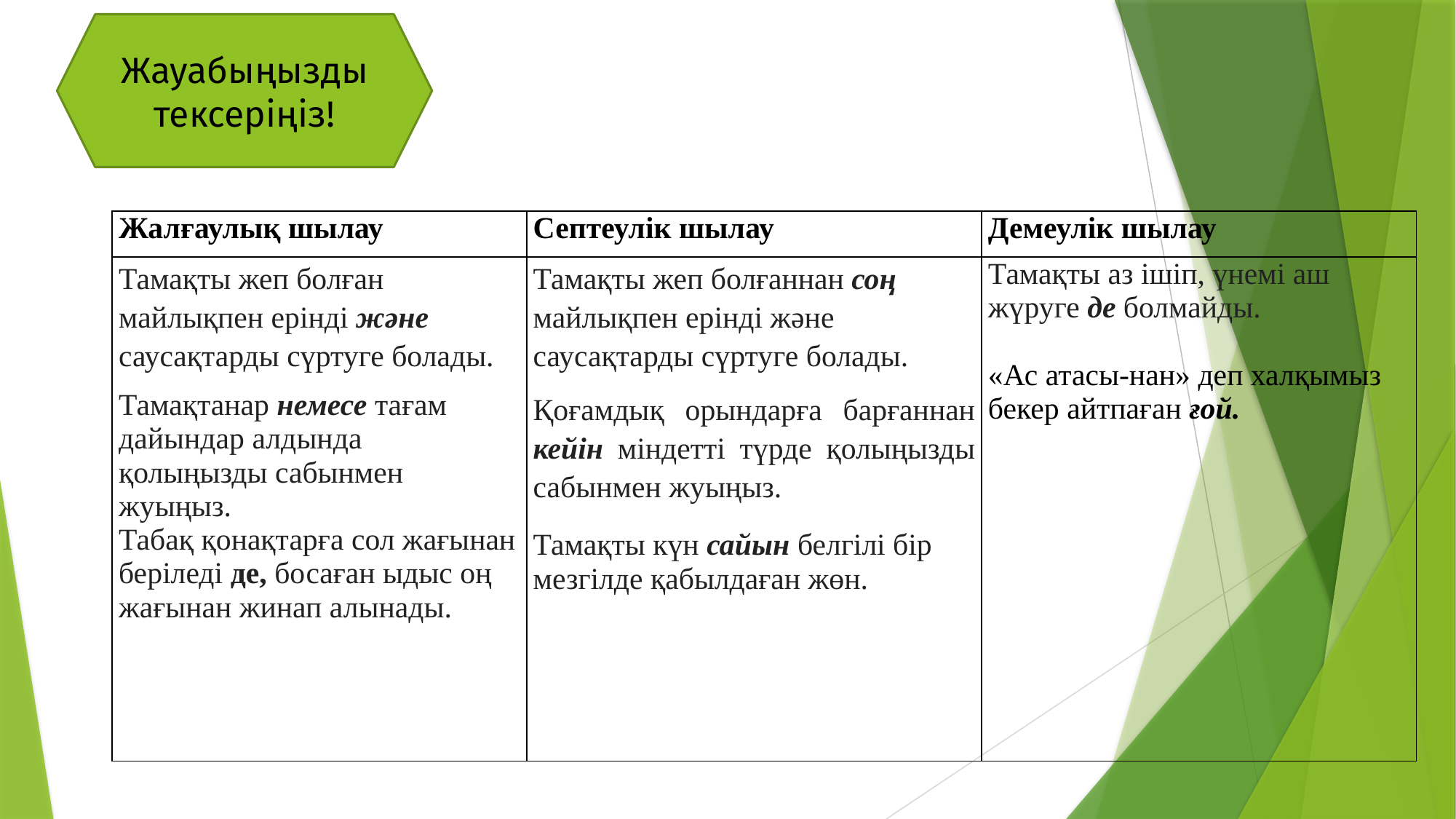

Жауабыңызды тексеріңіз!

| Жалғаулық шылау | Септеулік шылау | Демеулік шылау |
| --- | --- | --- |
| Тамақты жеп болған майлықпен ерінді және саусақтарды сүртуге болады. Тамақтанар немесе тағам дайындар алдында қолыңызды сабынмен жуыңыз. Табақ қонақтарға сол жағынан беріледі де, босаған ыдыс оң жағынан жинап алынады. | Тамақты жеп болғаннан соң майлықпен ерінді және саусақтарды сүртуге болады. Қоғамдық орындарға барғаннан кейін міндетті түрде қолыңызды сабынмен жуыңыз. Тамақты күн сайын белгілі бір мезгілде қабылдаған жөн. | Тамақты аз ішіп, үнемі аш жүруге де болмайды. «Ас атасы-нан» деп халқымыз бекер айтпаған ғой. |